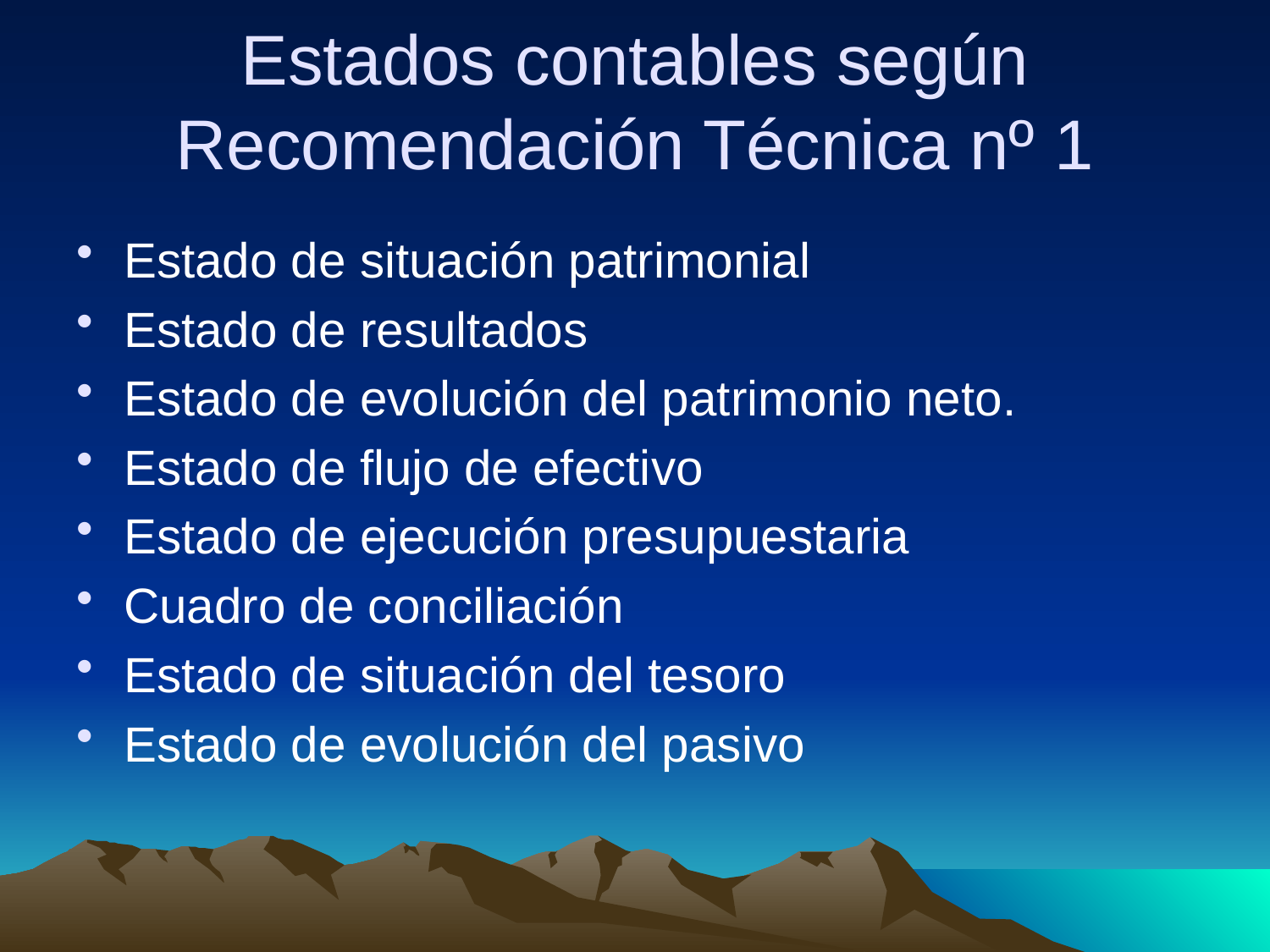

Estados contables según Recomendación Técnica nº 1
Estado de situación patrimonial
Estado de resultados
Estado de evolución del patrimonio neto.
Estado de flujo de efectivo
Estado de ejecución presupuestaria
Cuadro de conciliación
Estado de situación del tesoro
Estado de evolución del pasivo